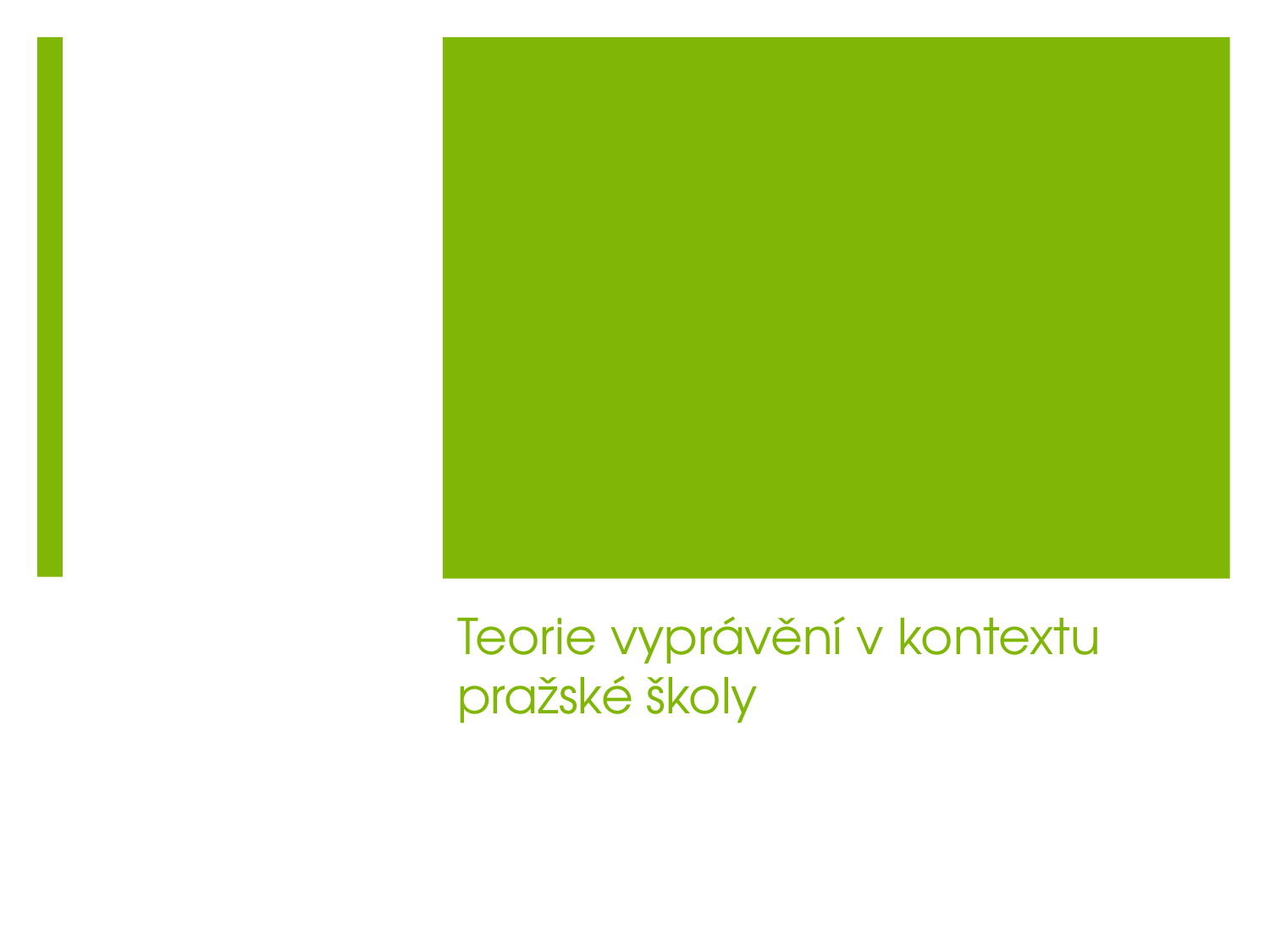

# Teorie vyprávění v kontextu pražské školy